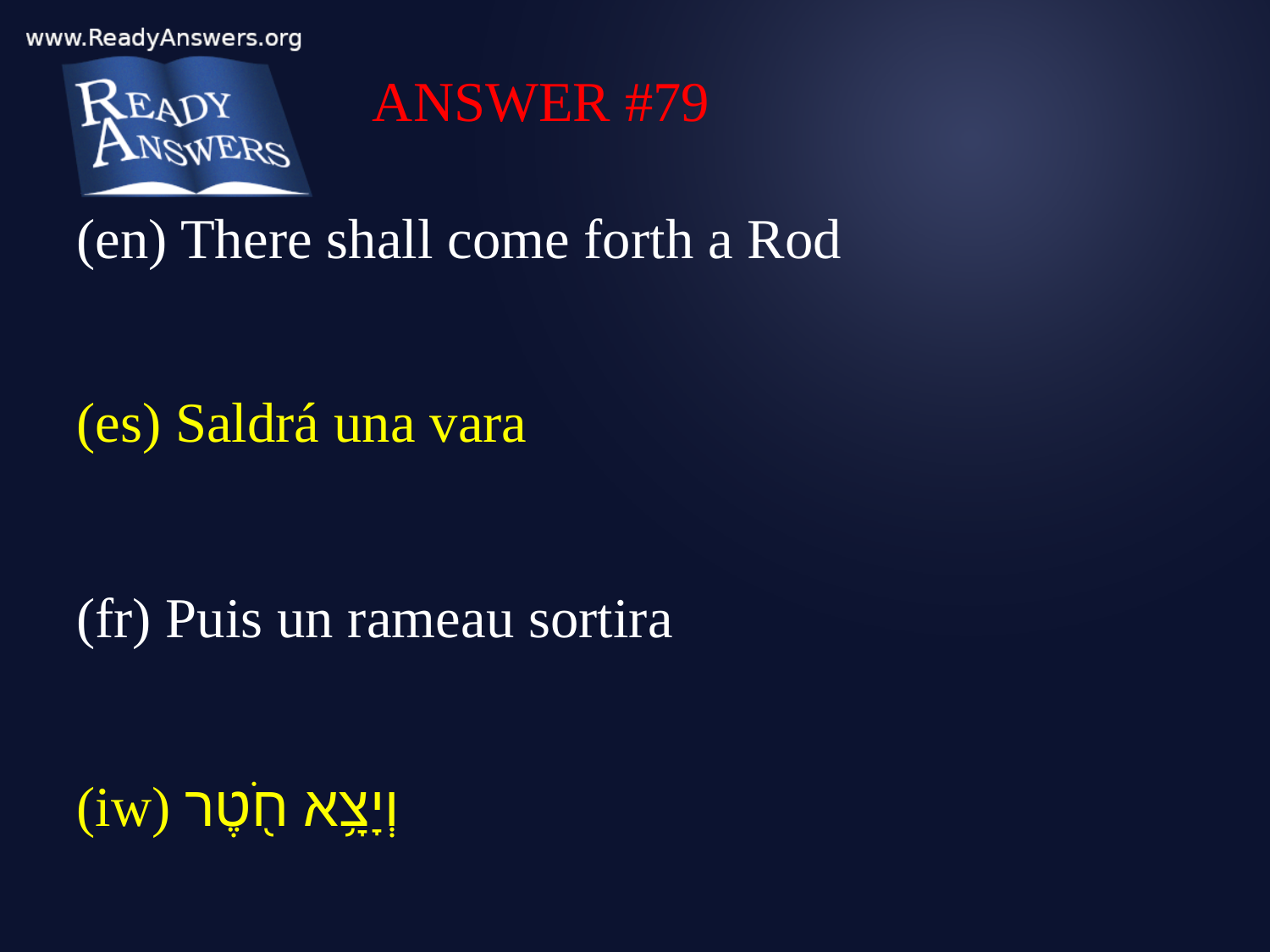

ANSWER #79
(en) There shall come forth a Rod
(es) Saldrá una vara
(fr) Puis un rameau sortira
(iw) וְיָצָ֥א חֹ֖טֶר